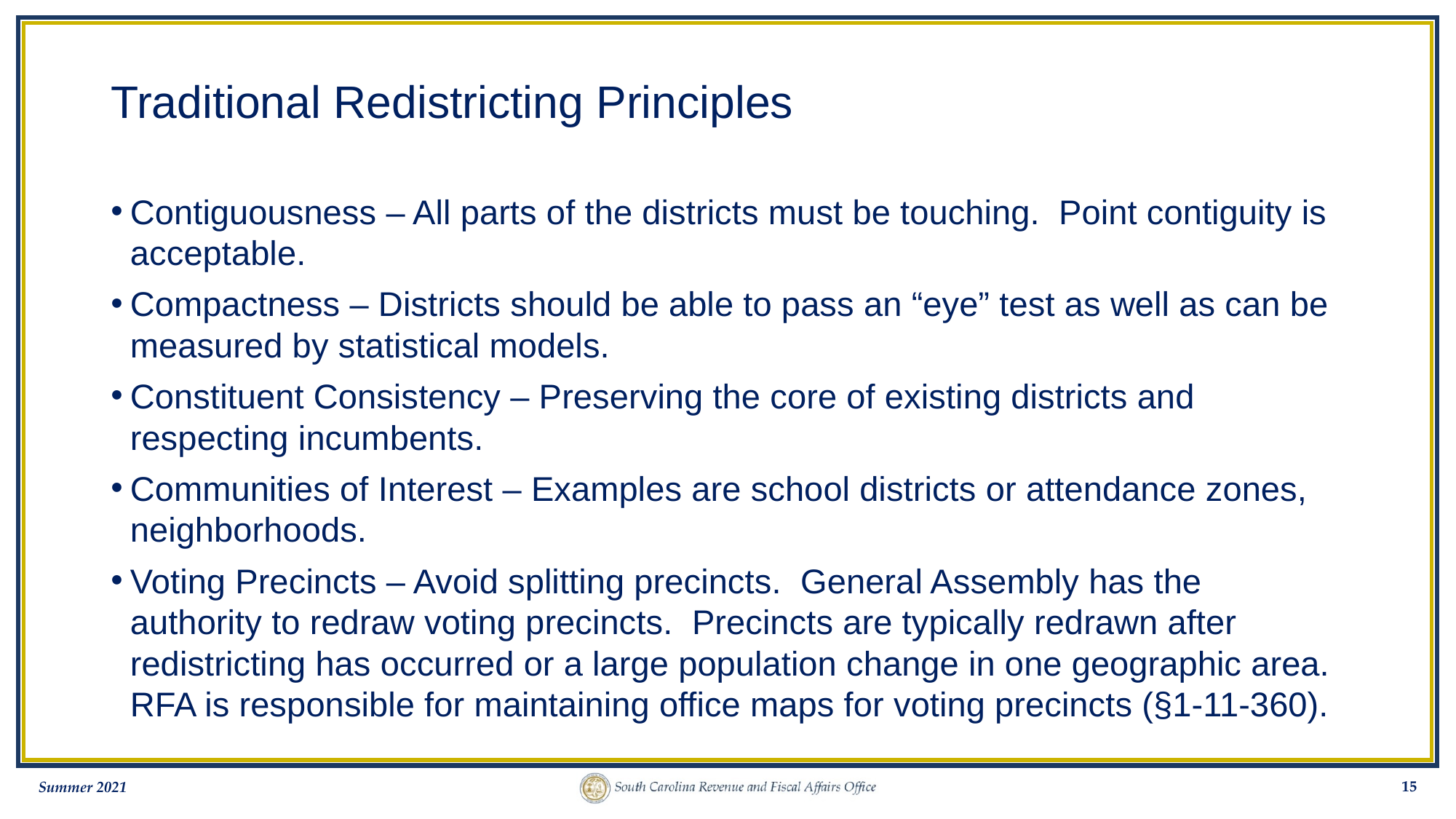

# Traditional Redistricting Principles
Contiguousness – All parts of the districts must be touching.  Point contiguity is acceptable.
Compactness – Districts should be able to pass an “eye” test as well as can be measured by statistical models.
Constituent Consistency – Preserving the core of existing districts and respecting incumbents.
Communities of Interest – Examples are school districts or attendance zones, neighborhoods.
Voting Precincts – Avoid splitting precincts.  General Assembly has the authority to redraw voting precincts.  Precincts are typically redrawn after redistricting has occurred or a large population change in one geographic area.  RFA is responsible for maintaining office maps for voting precincts (§1-11-360).

15
Summer 2021